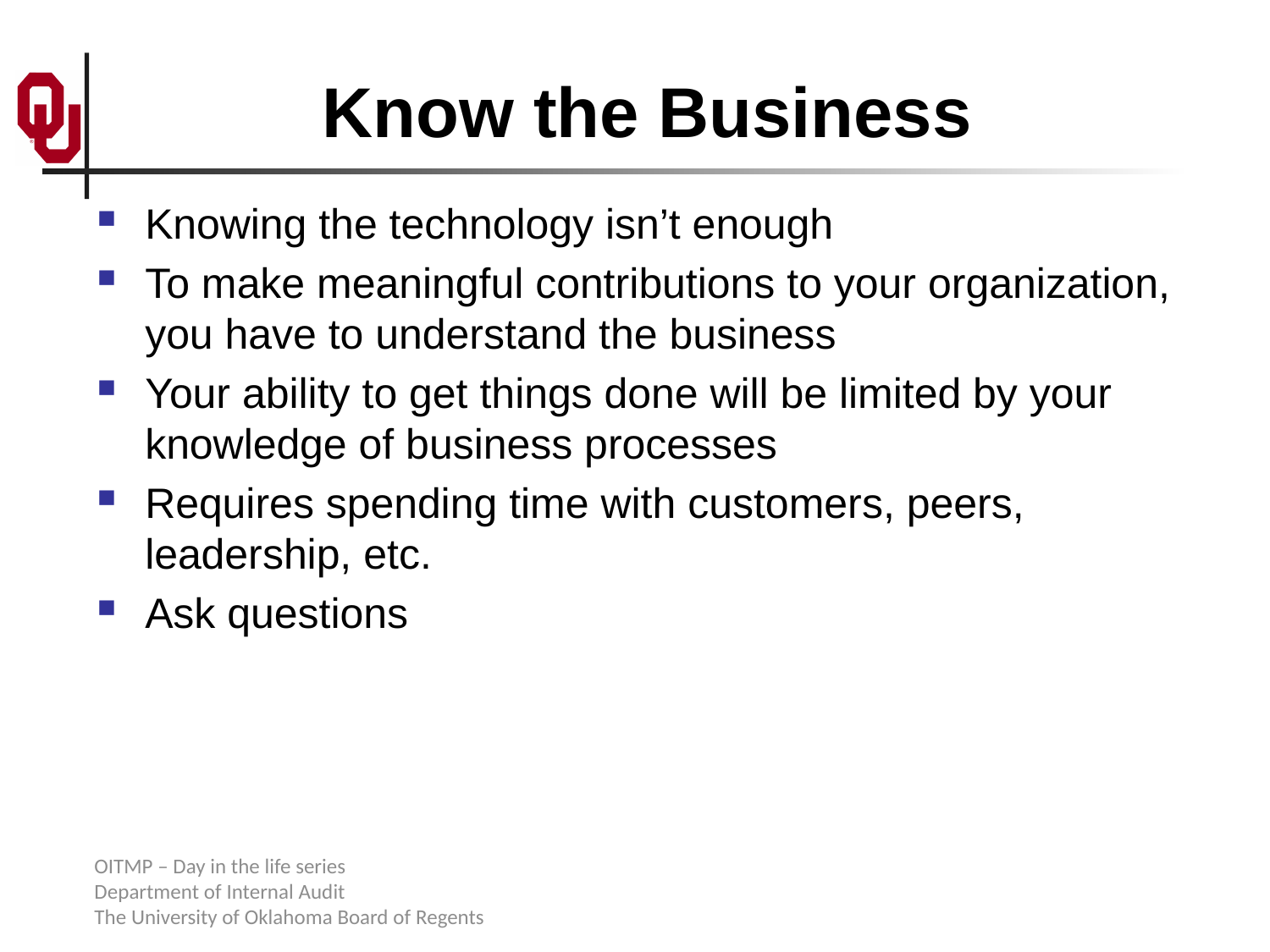

# Know the Business
Knowing the technology isn’t enough
To make meaningful contributions to your organization, you have to understand the business
Your ability to get things done will be limited by your knowledge of business processes
Requires spending time with customers, peers, leadership, etc.
Ask questions